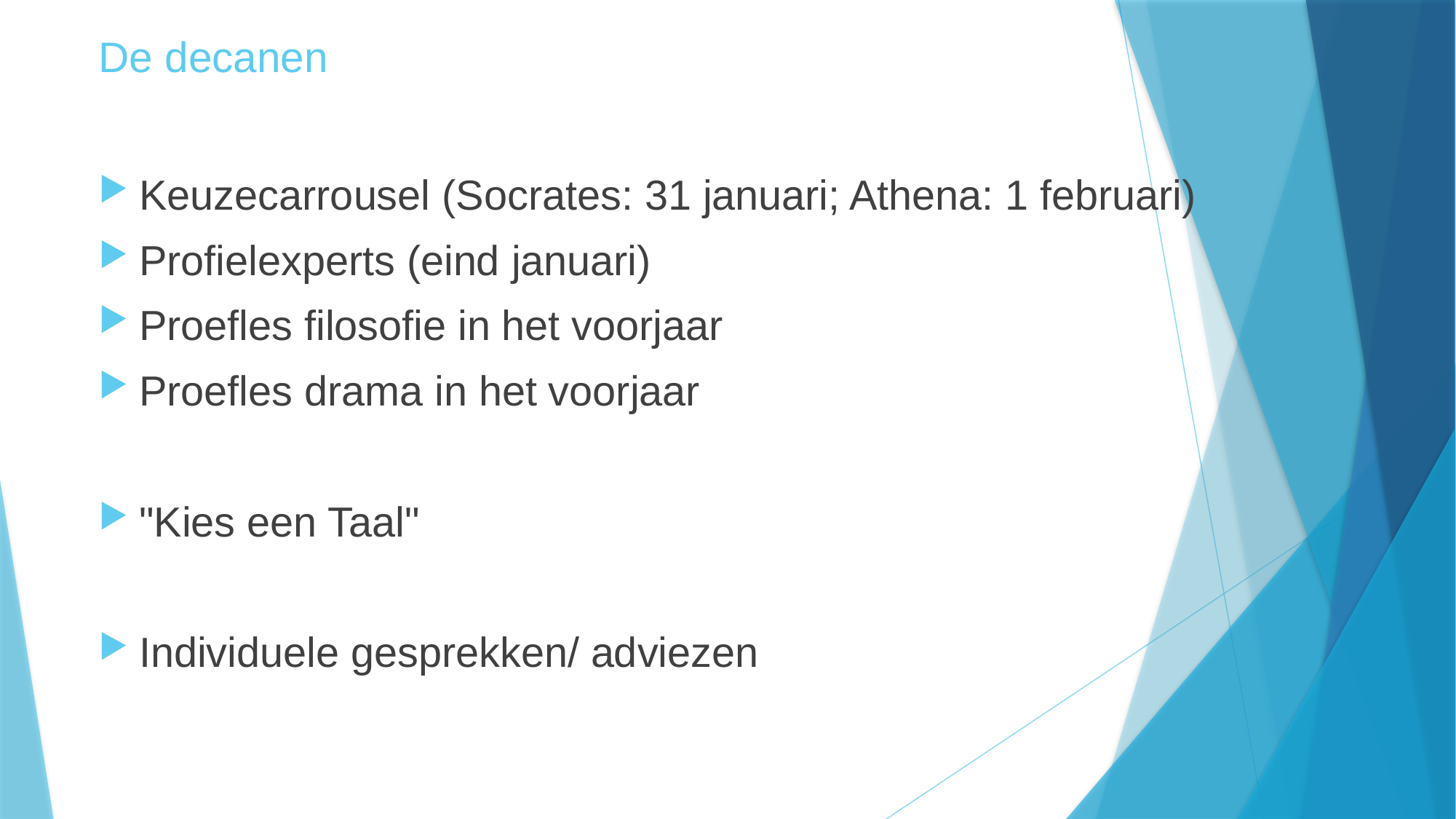

# De decanen
Keuzecarrousel (Socrates: 31 januari; Athena: 1 februari)
Profielexperts (eind januari)
Proefles filosofie in het voorjaar
Proefles drama in het voorjaar

"Kies een Taal"

Individuele gesprekken/ adviezen